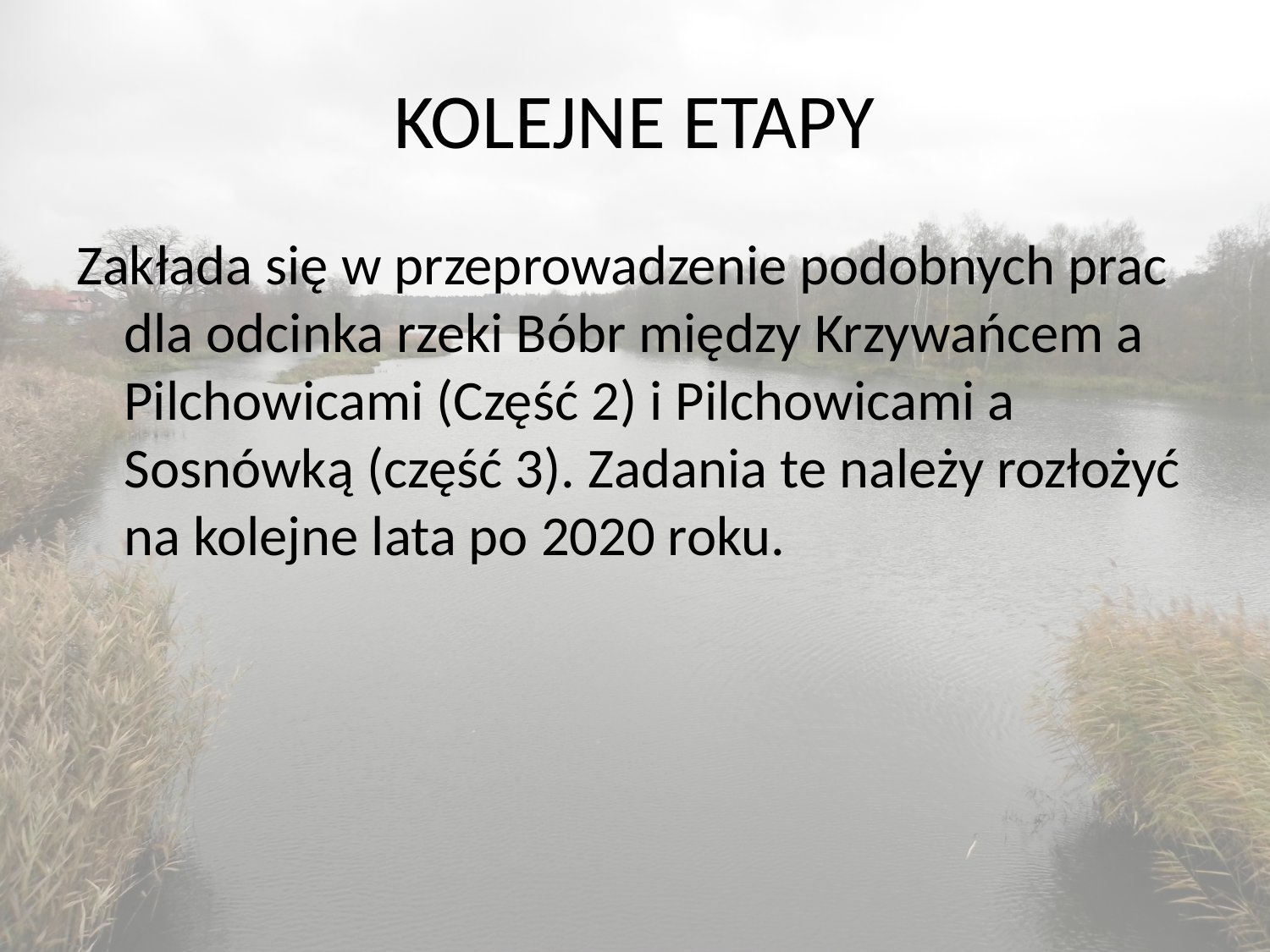

# KOLEJNE ETAPY
Zakłada się w przeprowadzenie podobnych prac dla odcinka rzeki Bóbr między Krzywańcem a Pilchowicami (Część 2) i Pilchowicami a Sosnówką (część 3). Zadania te należy rozłożyć na kolejne lata po 2020 roku.